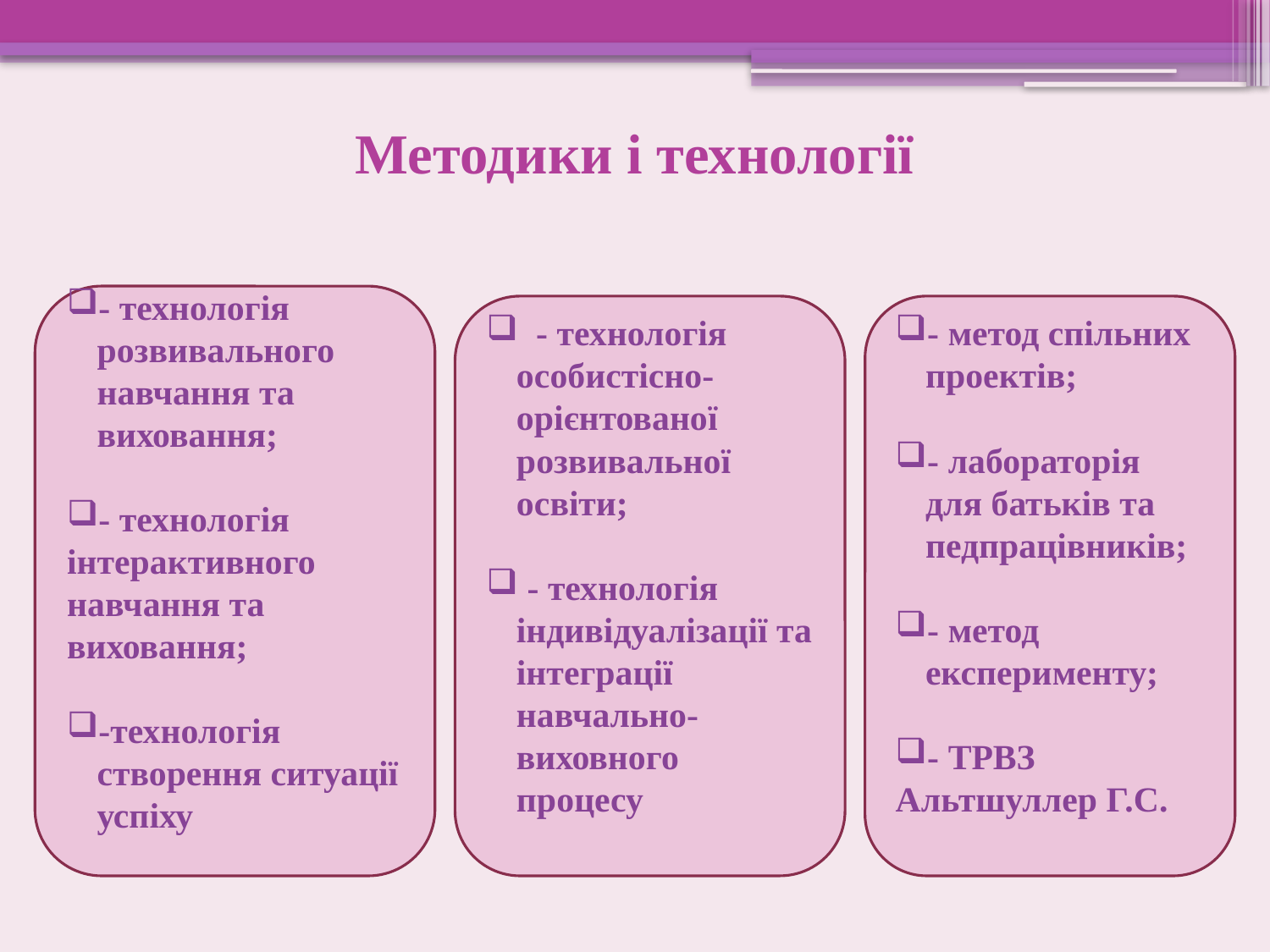

# Методики і технології
- технологія розвивального навчання та виховання;

- технологія
інтерактивного навчання та виховання;

-технологія створення ситуації успіху

  - технологія особистісно-орієнтованої розвивальної освіти;

 - технологія індивідуалізації та інтеграції навчально-виховного процесу

- метод спільних проектів;

- лабораторія для батьків та педпрацівників;

- метод експерименту;

- ТРВЗ
Альтшуллер Г.С.